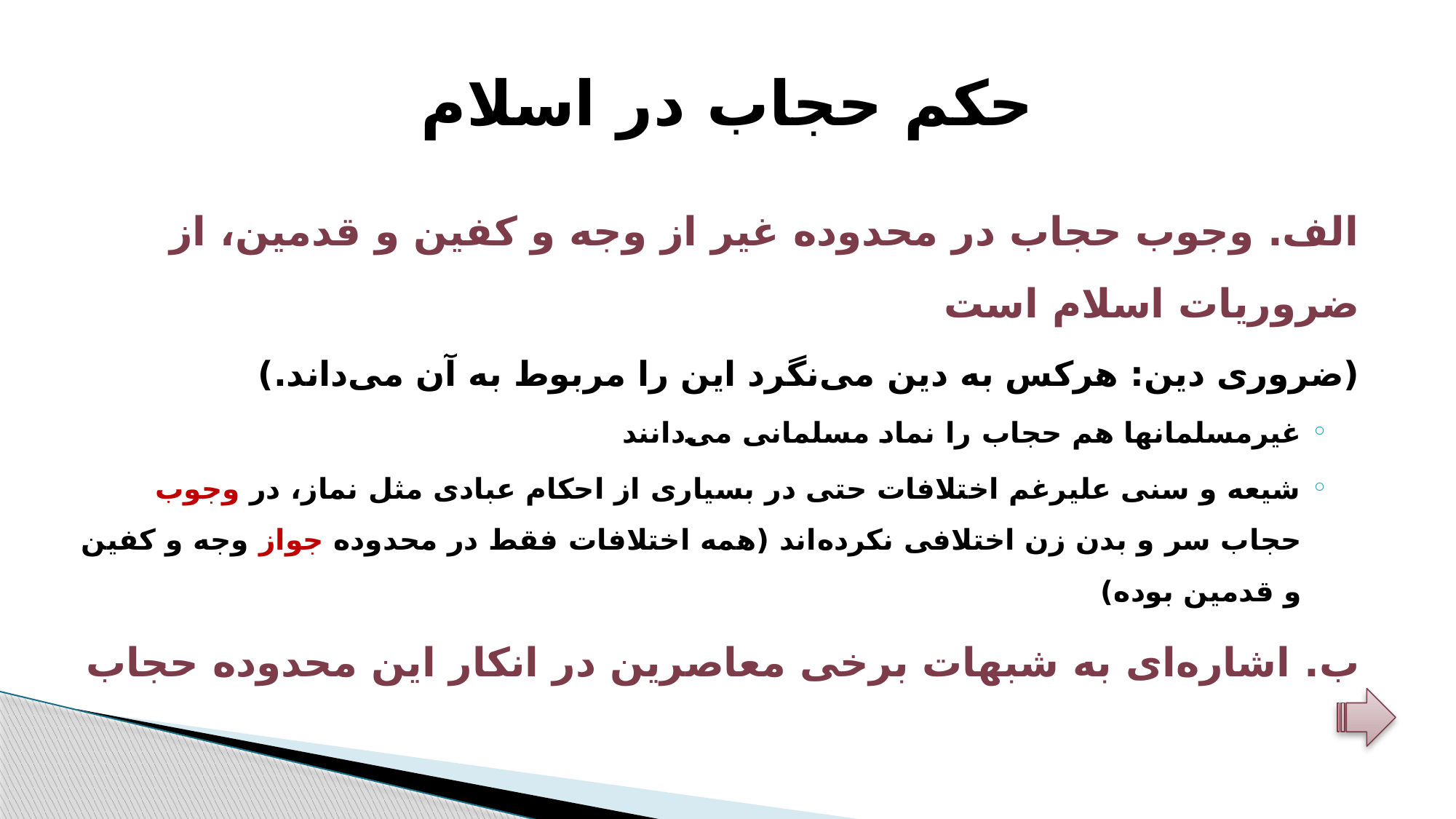

# حکم حجاب در اسلام
الف. وجوب حجاب در محدوده غیر از وجه و کفین و قدمین، از ضروریات اسلام است
(ضروری دین: هرکس به دین می‌نگرد این را مربوط به آن می‌داند.)
غیرمسلمانها هم حجاب را نماد مسلمانی می‌دانند
شیعه و سنی علیرغم اختلافات حتی در بسیاری از احکام عبادی مثل نماز، در وجوب حجاب سر و بدن زن اختلافی نکرده‌اند (همه اختلافات فقط در محدوده جواز وجه و کفین و قدمین بوده)
ب. اشاره‌ای به شبهات برخی معاصرین در انکار این محدوده حجاب